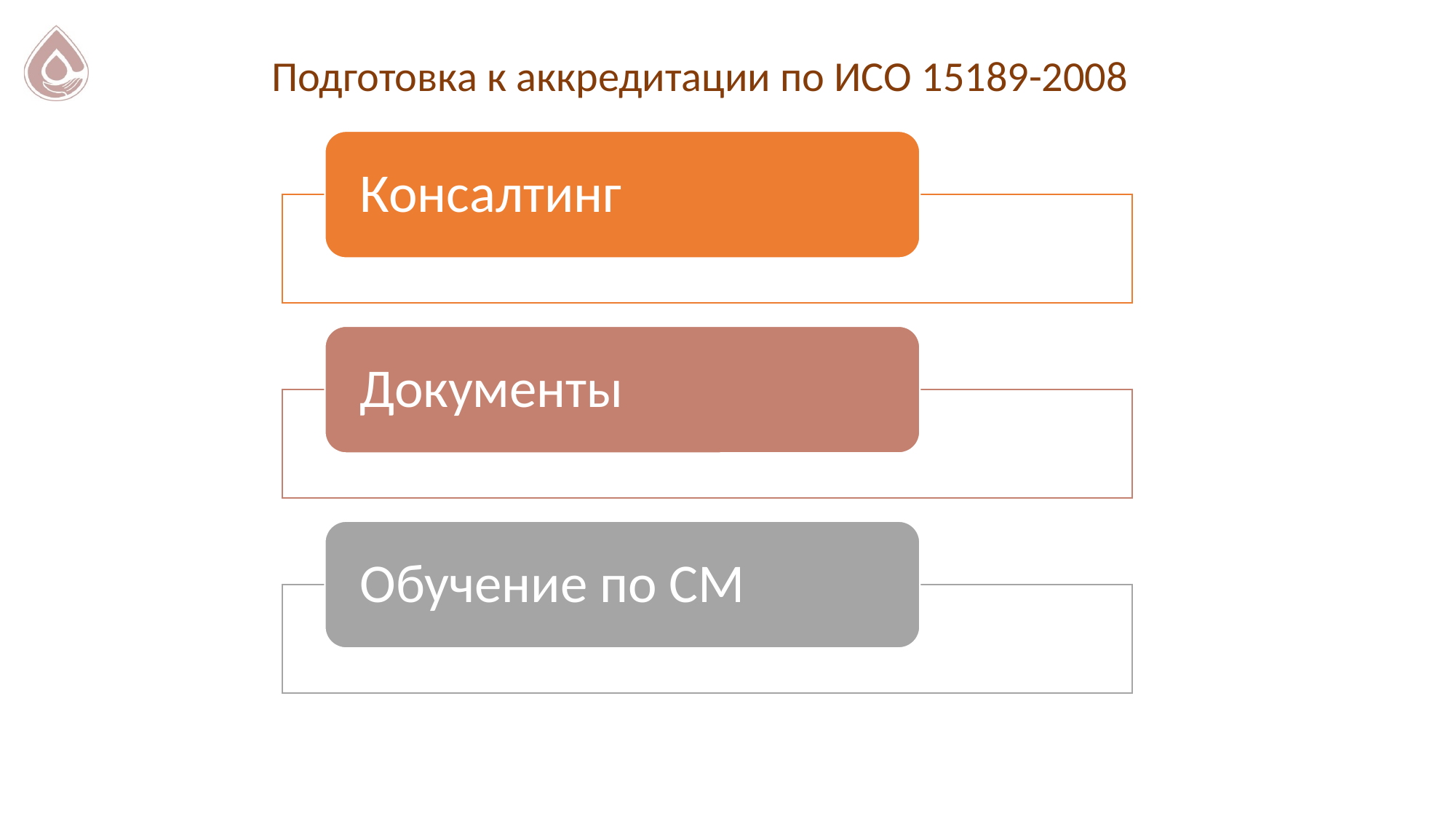

Подготовка к аккредитации по ИСО 15189-2008
Консалтинг
Документы
Обучение по СМ